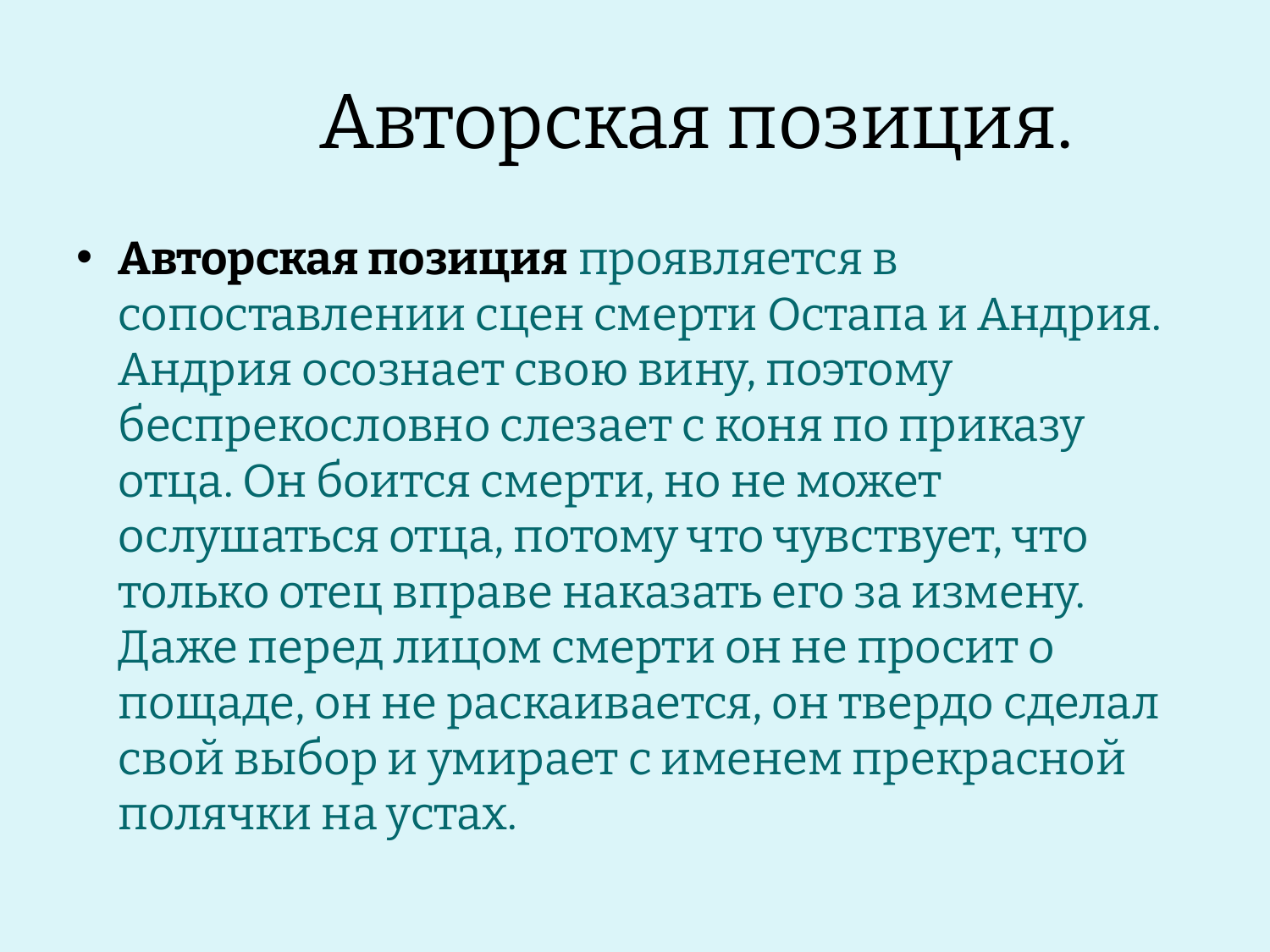

# Авторская позиция.
Авторская позиция проявляется в сопоставлении сцен смерти Остапа и Андрия. Андрия осознает свою вину, поэтому беспрекословно слезает с коня по приказу отца. Он боится смерти, но не может ослушаться отца, потому что чувствует, что только отец вправе наказать его за измену. Даже перед лицом смерти он не просит о пощаде, он не раскаивается, он твердо сделал свой выбор и умирает с именем прекрасной полячки на устах.